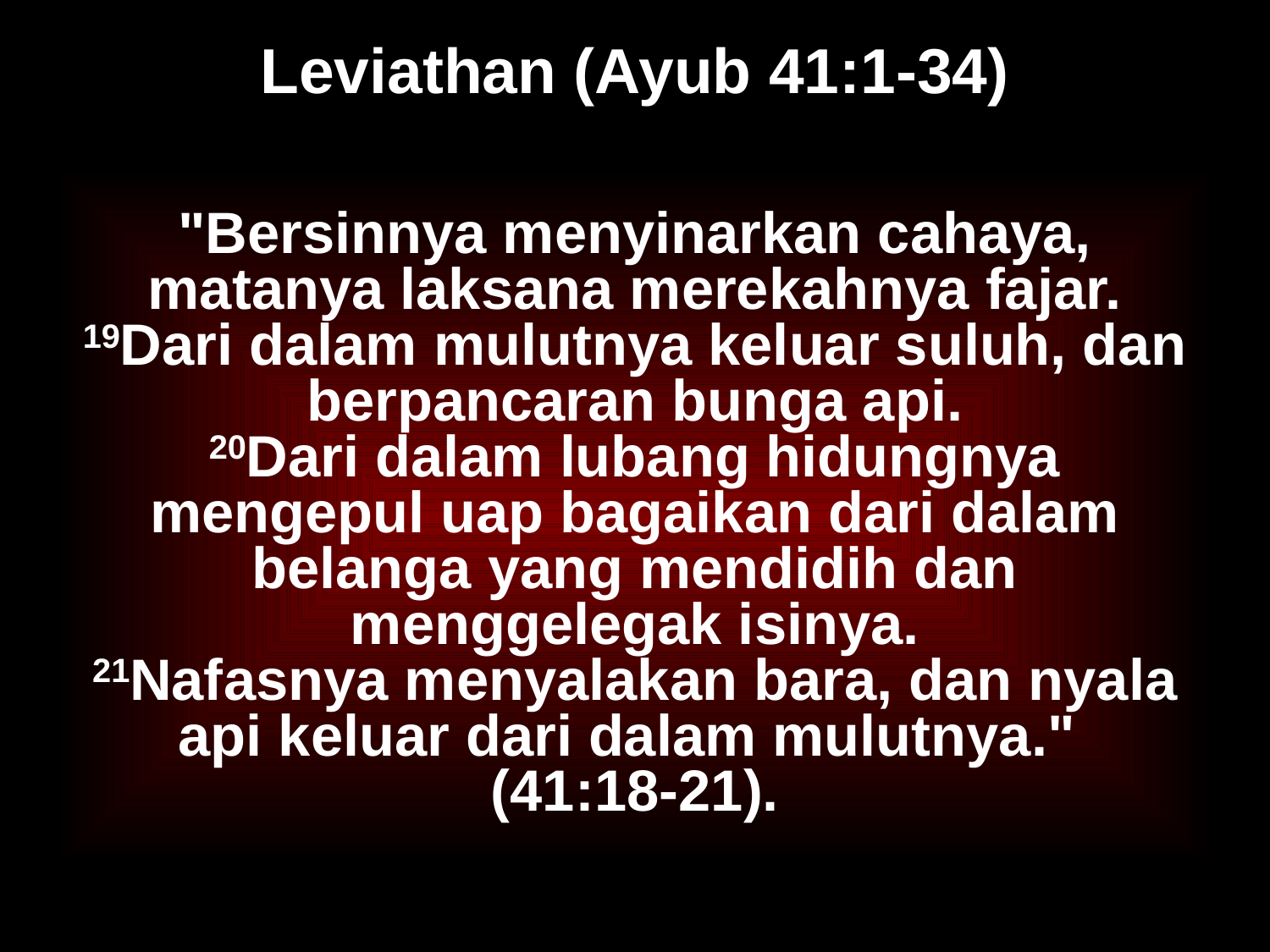

# Leviathan (Ayub 41:1-34)

"Bersinnya menyinarkan cahaya, matanya laksana merekahnya fajar.
19Dari dalam mulutnya keluar suluh, dan berpancaran bunga api.
20Dari dalam lubang hidungnya mengepul uap bagaikan dari dalam belanga yang mendidih dan menggelegak isinya.
21Nafasnya menyalakan bara, dan nyala api keluar dari dalam mulutnya."
(41:18-21).